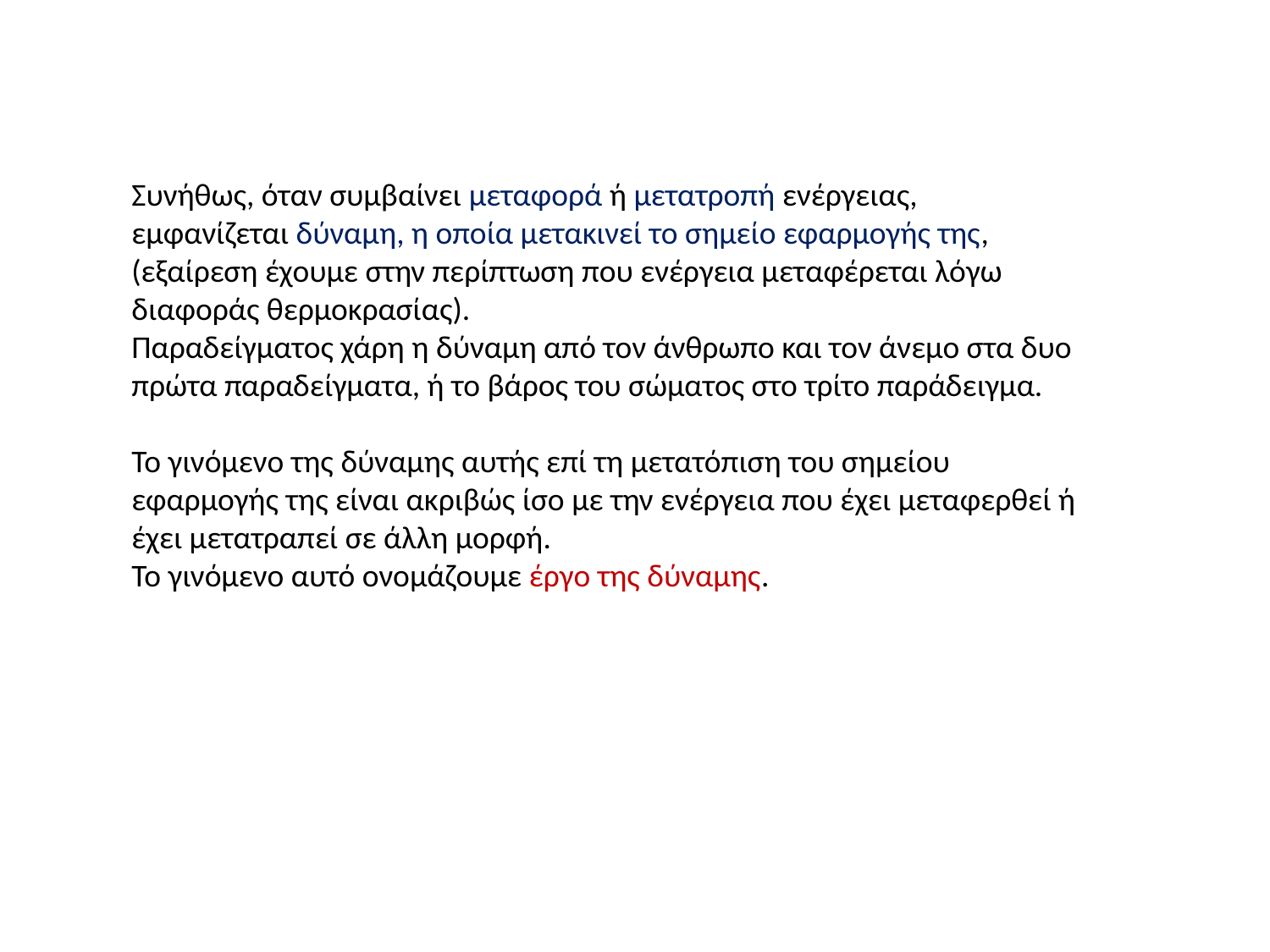

Συνήθως, όταν συμβαίνει μεταφορά ή μετατροπή ενέργειας, εμφανίζεται δύναμη, η οποία μετακινεί το σημείο εφαρμογής της, (εξαίρεση έχουμε στην περίπτωση που ενέργεια μεταφέρεται λόγω διαφοράς θερμοκρασίας).
Παραδείγματος χάρη η δύναμη από τον άνθρωπο και τον άνεμο στα δυο πρώτα παραδείγματα, ή το βάρος του σώματος στο τρίτο παράδειγμα.

Το γινόμενο της δύναμης αυτής επί τη μετατόπιση του σημείου εφαρμογής της είναι ακριβώς ίσο με την ενέργεια που έχει μεταφερθεί ή έχει μετατραπεί σε άλλη μορφή.
Το γινόμενο αυτό ονομάζουμε έργο της δύναμης.